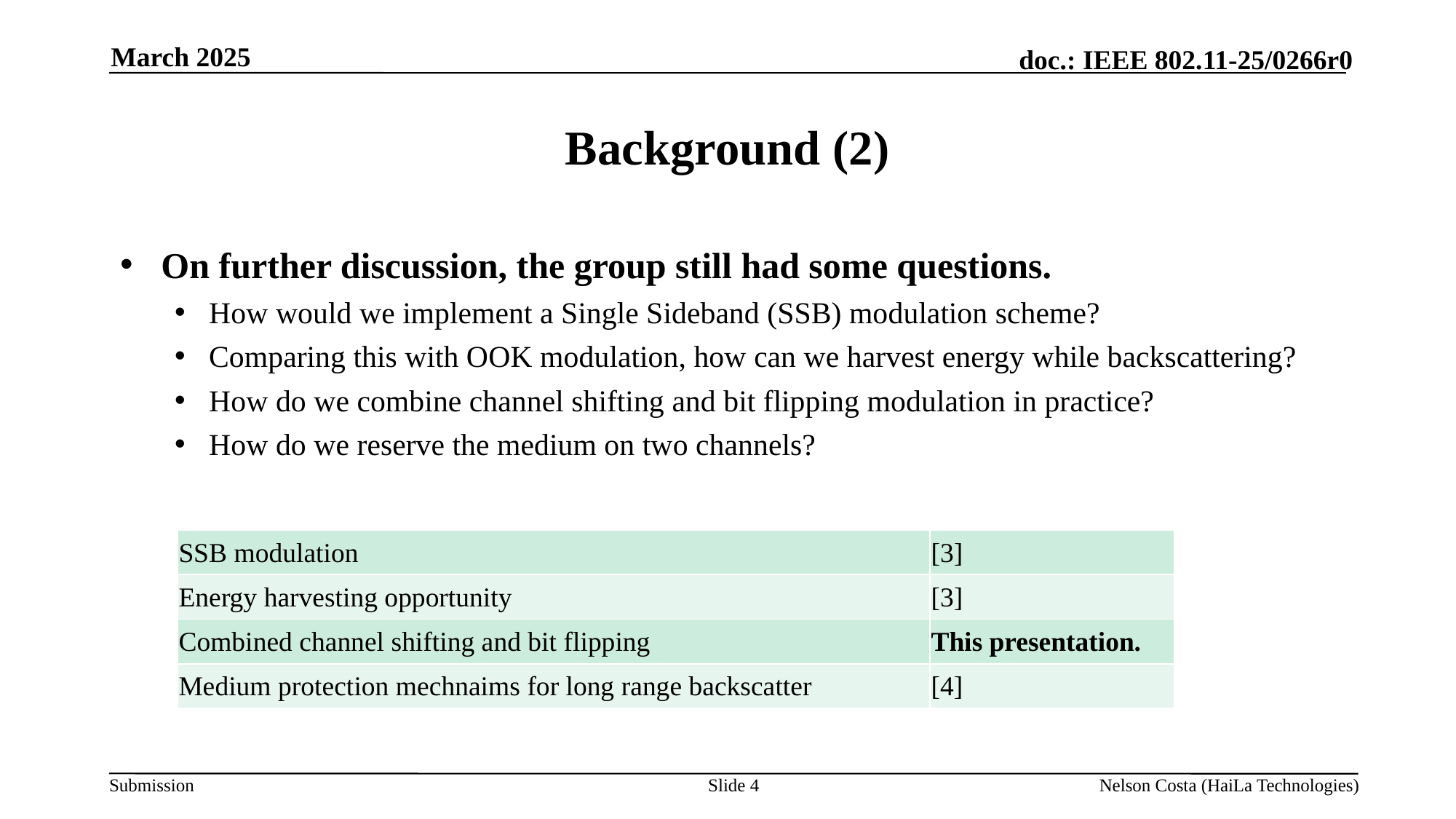

March 2025
# Background (2)
On further discussion, the group still had some questions.
How would we implement a Single Sideband (SSB) modulation scheme?
Comparing this with OOK modulation, how can we harvest energy while backscattering?
How do we combine channel shifting and bit flipping modulation in practice?
How do we reserve the medium on two channels?

| SSB modulation | [3] |
| --- | --- |
| Energy harvesting opportunity | [3] |
| Combined channel shifting and bit flipping | This presentation. |
| Medium protection mechnaims for long range backscatter | [4] |
Slide 4
Nelson Costa (HaiLa Technologies)